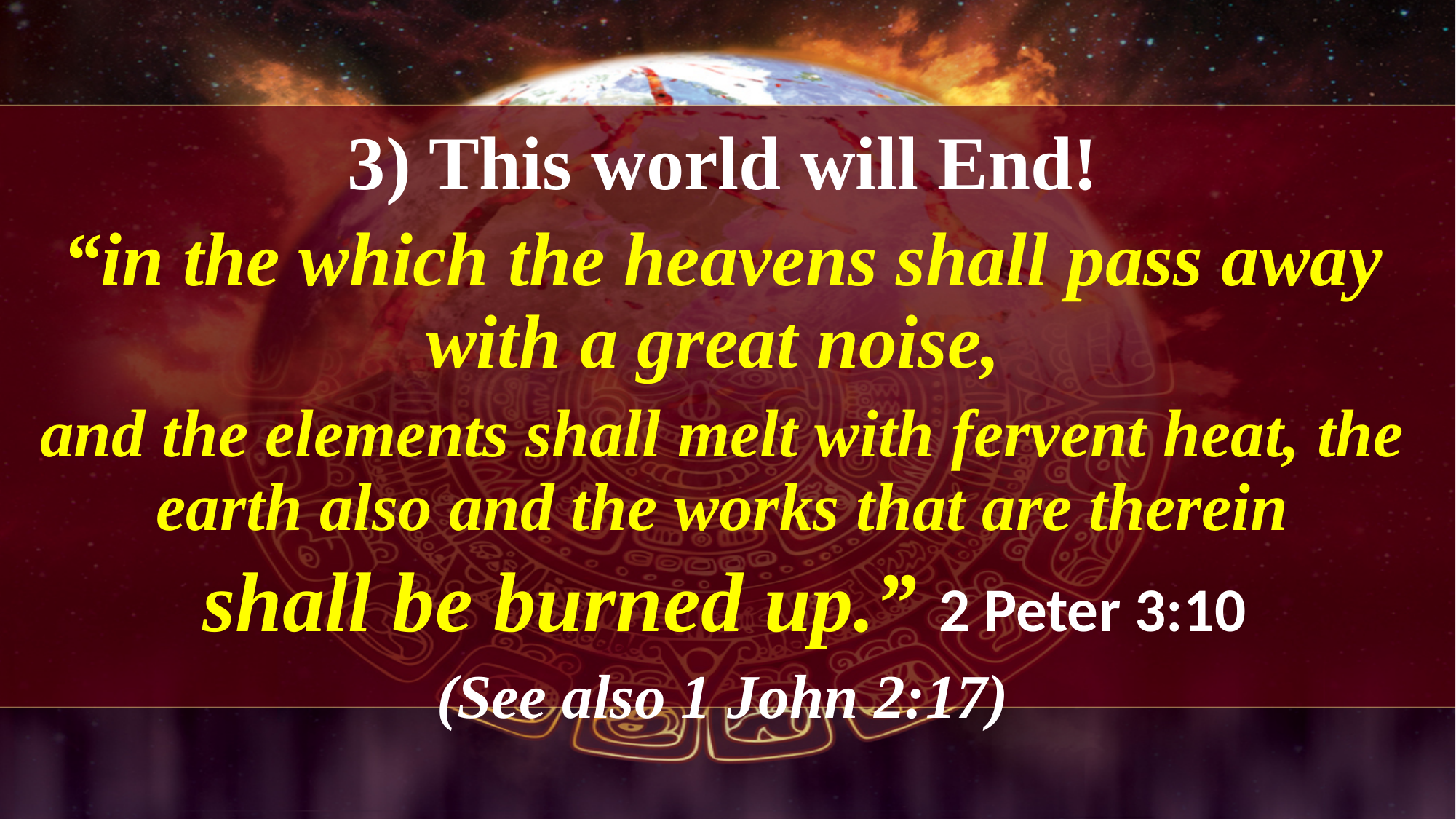

3) This world will End!
“in the which the heavens shall pass away with a great noise,
and the elements shall melt with fervent heat, the earth also and the works that are therein
 shall be burned up.” 2 Peter 3:10
(See also 1 John 2:17)